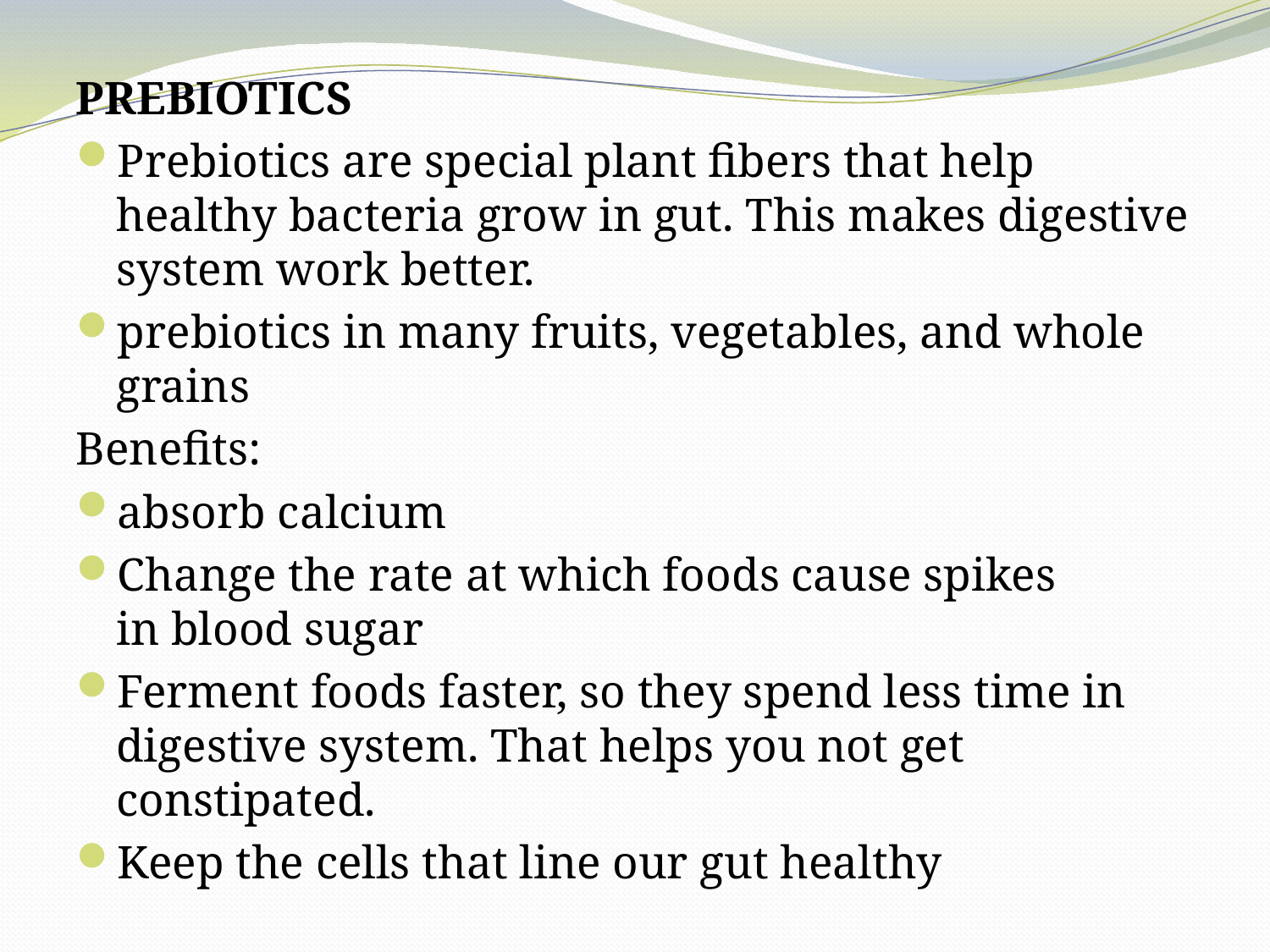

PREBIOTICS
Prebiotics are special plant fibers that help healthy bacteria grow in gut. This makes digestive system work better.
prebiotics in many fruits, vegetables, and whole grains
Benefits:
absorb calcium
Change the rate at which foods cause spikes in blood sugar
Ferment foods faster, so they spend less time in digestive system. That helps you not get constipated.
Keep the cells that line our gut healthy